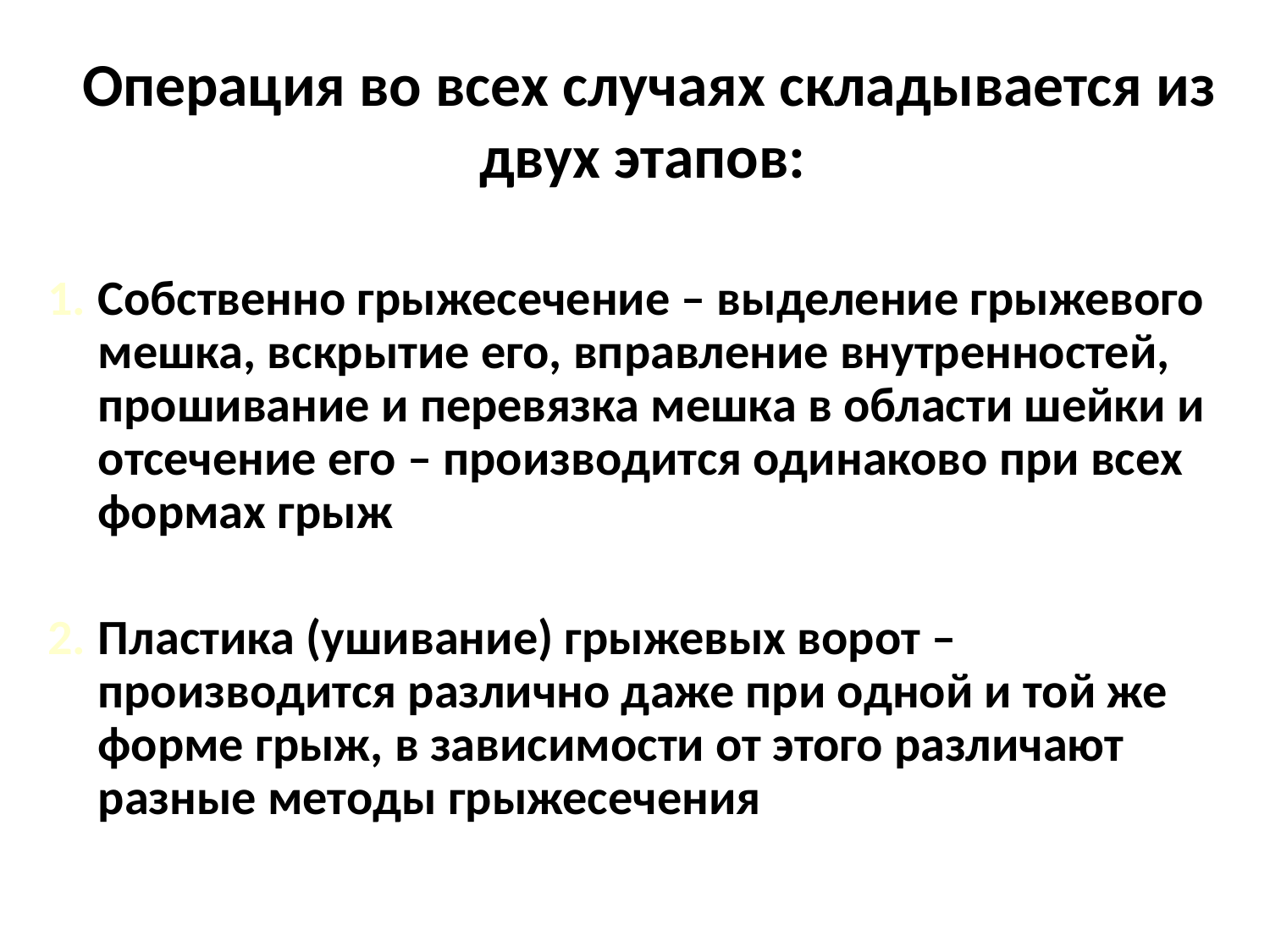

# Операция во всех случаях складывается из двух этапов:
Собственно грыжесечение – выделение грыжевого мешка, вскрытие его, вправление внутренностей, прошивание и перевязка мешка в области шейки и отсечение его – производится одинаково при всех формах грыж

Пластика (ушивание) грыжевых ворот – производится различно даже при одной и той же форме грыж, в зависимости от этого различают разные методы грыжесечения